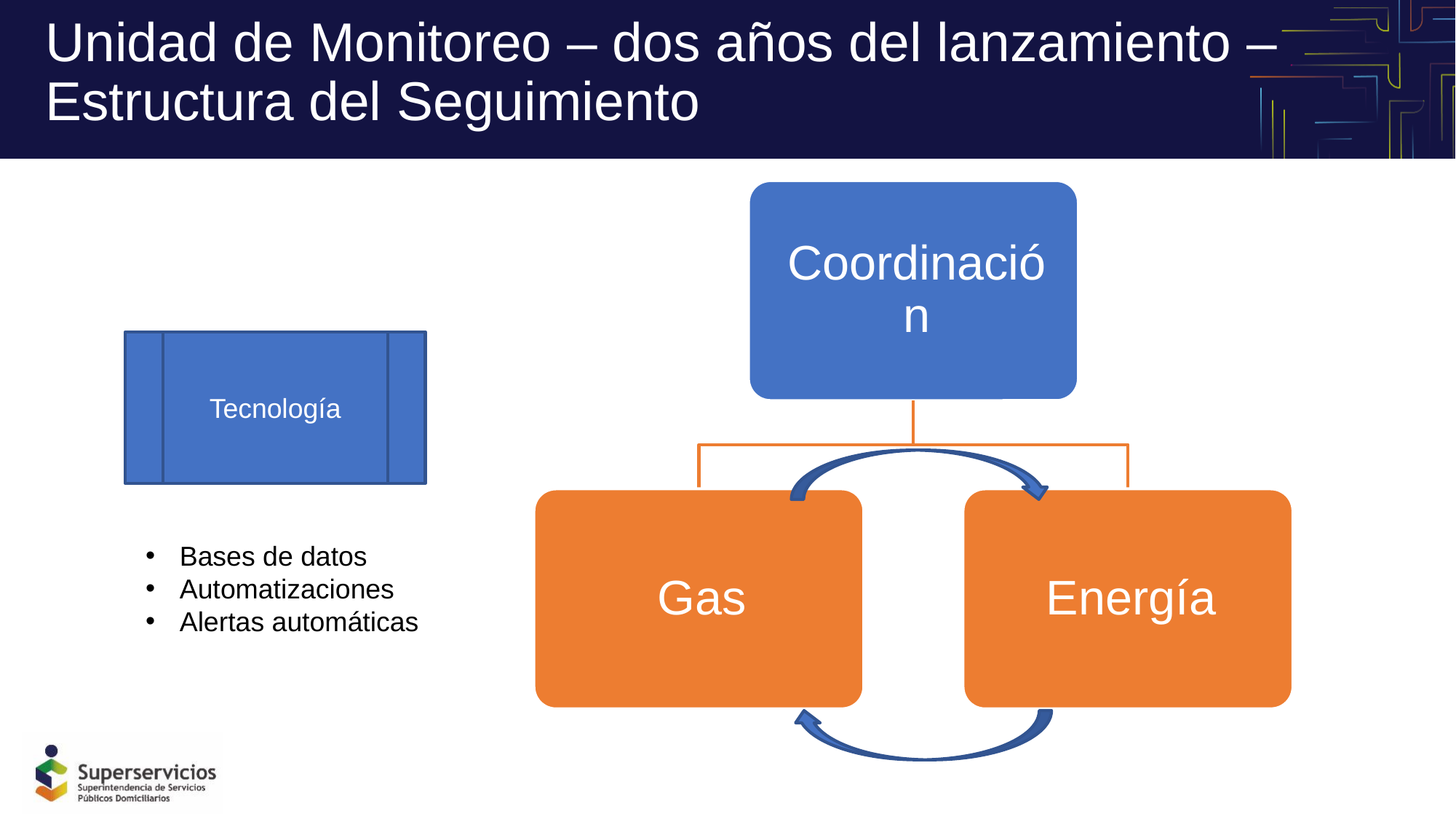

Unidad de Monitoreo – dos años del lanzamiento – Estructura del Seguimiento
#
Coordinación
Gas
Energía
Tecnología

Bases de datos
Automatizaciones
Alertas automáticas